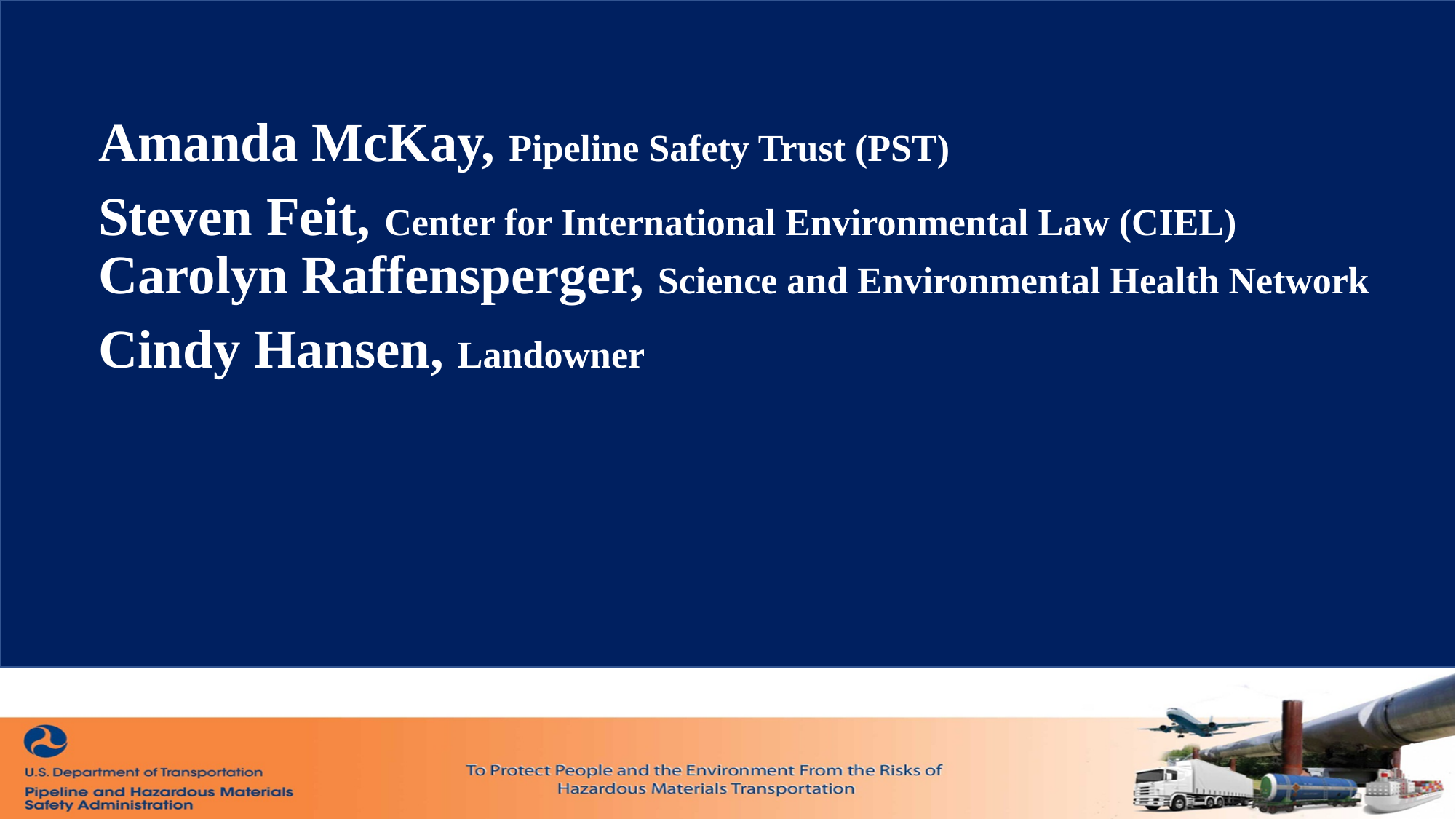

Amanda McKay, Pipeline Safety Trust (PST)
Steven Feit, Center for International Environmental Law (CIEL)
Carolyn Raffensperger, Science and Environmental Health Network
Cindy Hansen, Landowner